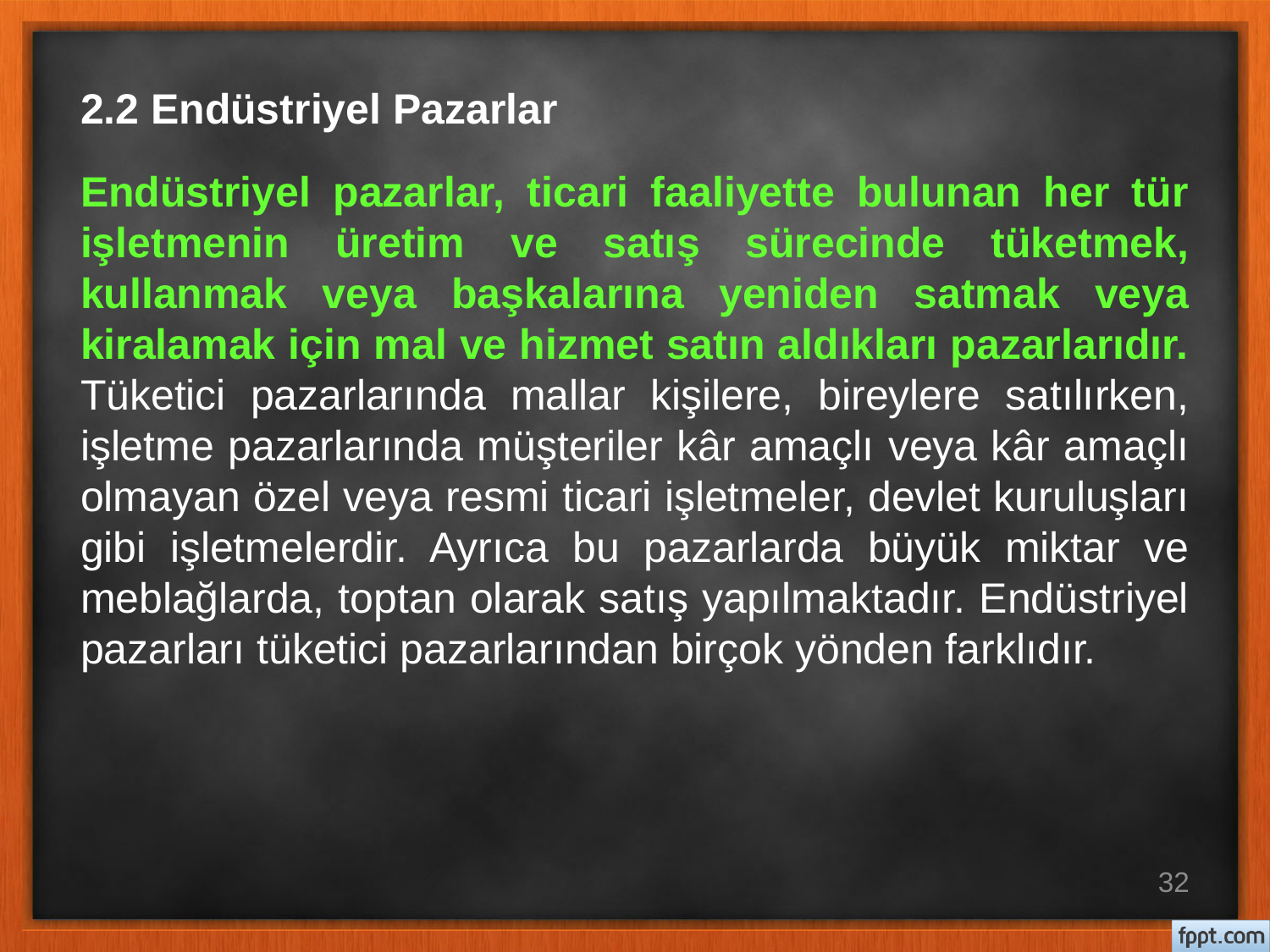

# 2.2 Endüstriyel Pazarlar
Endüstriyel pazarlar, ticari faaliyette bulunan her tür işletmenin üretim ve satış sürecinde tüketmek, kullanmak veya başkalarına yeniden satmak veya kiralamak için mal ve hizmet satın aldıkları pazarlarıdır. Tüketici pazarlarında mallar kişilere, bireylere satılırken, işletme pazarlarında müşteriler kâr amaçlı veya kâr amaçlı olmayan özel veya resmi ticari işletmeler, devlet kuruluşları gibi işletmelerdir. Ayrıca bu pazarlarda büyük miktar ve meblağlarda, toptan olarak satış yapılmaktadır. Endüstriyel pazarları tüketici pazarlarından birçok yönden farklıdır.

32